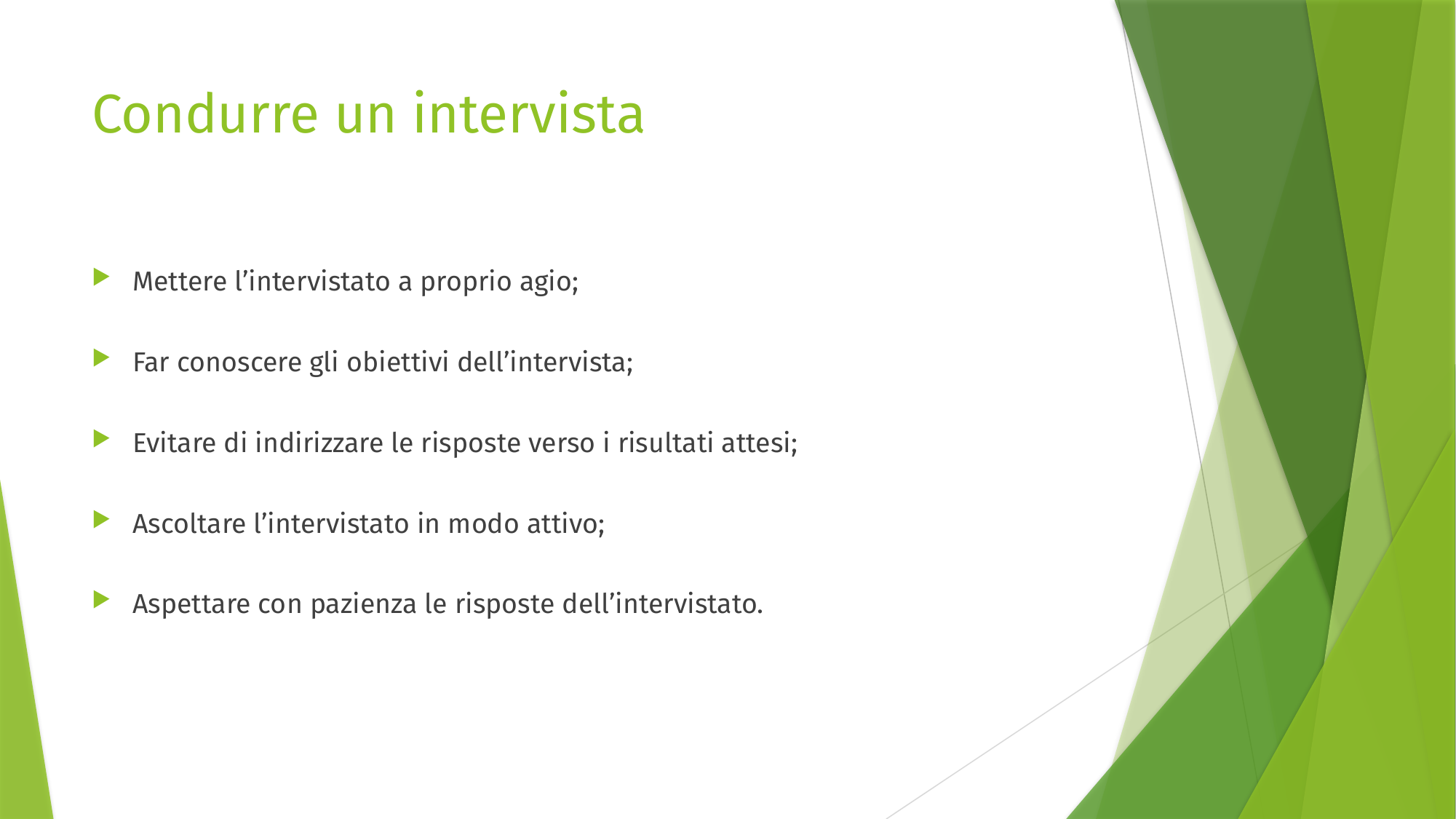

# Condurre un intervista
Mettere l’intervistato a proprio agio;
Far conoscere gli obiettivi dell’intervista;
Evitare di indirizzare le risposte verso i risultati attesi;
Ascoltare l’intervistato in modo attivo;
Aspettare con pazienza le risposte dell’intervistato.